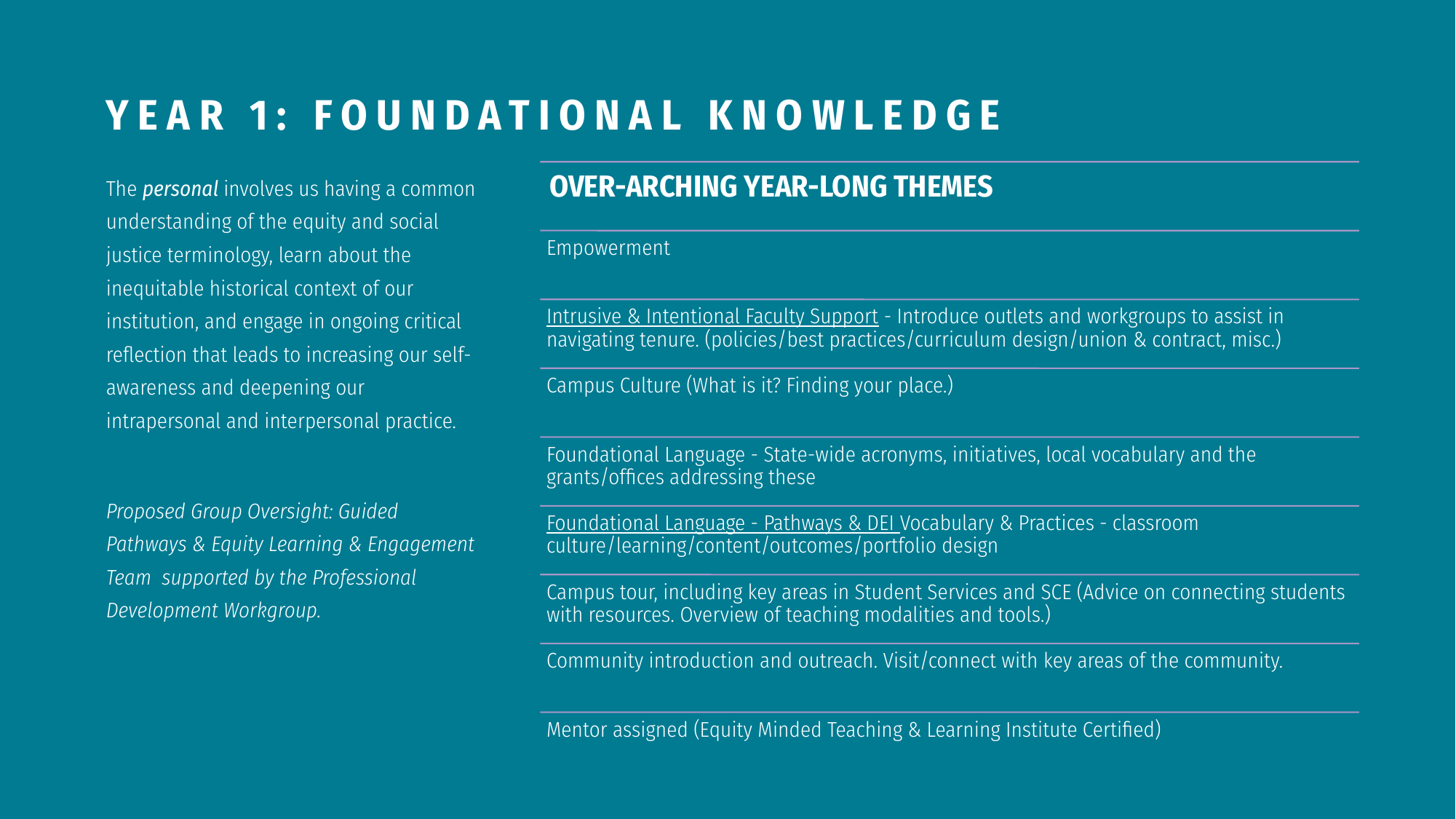

# Year 1: FOUNDATIONAL KnowledgE
The personal involves us having a common understanding of the equity and social justice terminology, learn about the inequitable historical context of our institution, and engage in ongoing critical reflection that leads to increasing our self-awareness and deepening our intrapersonal and interpersonal practice.

Proposed Group Oversight: Guided Pathways & Equity Learning & Engagement Team  supported by the Professional Development Workgroup.
OVER-ARCHING YEAR-LONG THEMES
Empowerment
Intrusive & Intentional Faculty Support - Introduce outlets and workgroups to assist in navigating tenure. (policies/best practices/curriculum design/union & contract, misc.)
Campus Culture (What is it? Finding your place.)
Foundational Language - State-wide acronyms, initiatives, local vocabulary and the grants/offices addressing these
Foundational Language - Pathways & DEI Vocabulary & Practices - classroom culture/learning/content/outcomes/portfolio design
Campus tour, including key areas in Student Services and SCE (Advice on connecting students with resources. Overview of teaching modalities and tools.)
Community introduction and outreach. Visit/connect with key areas of the community.
Mentor assigned (Equity Minded Teaching & Learning Institute Certified)